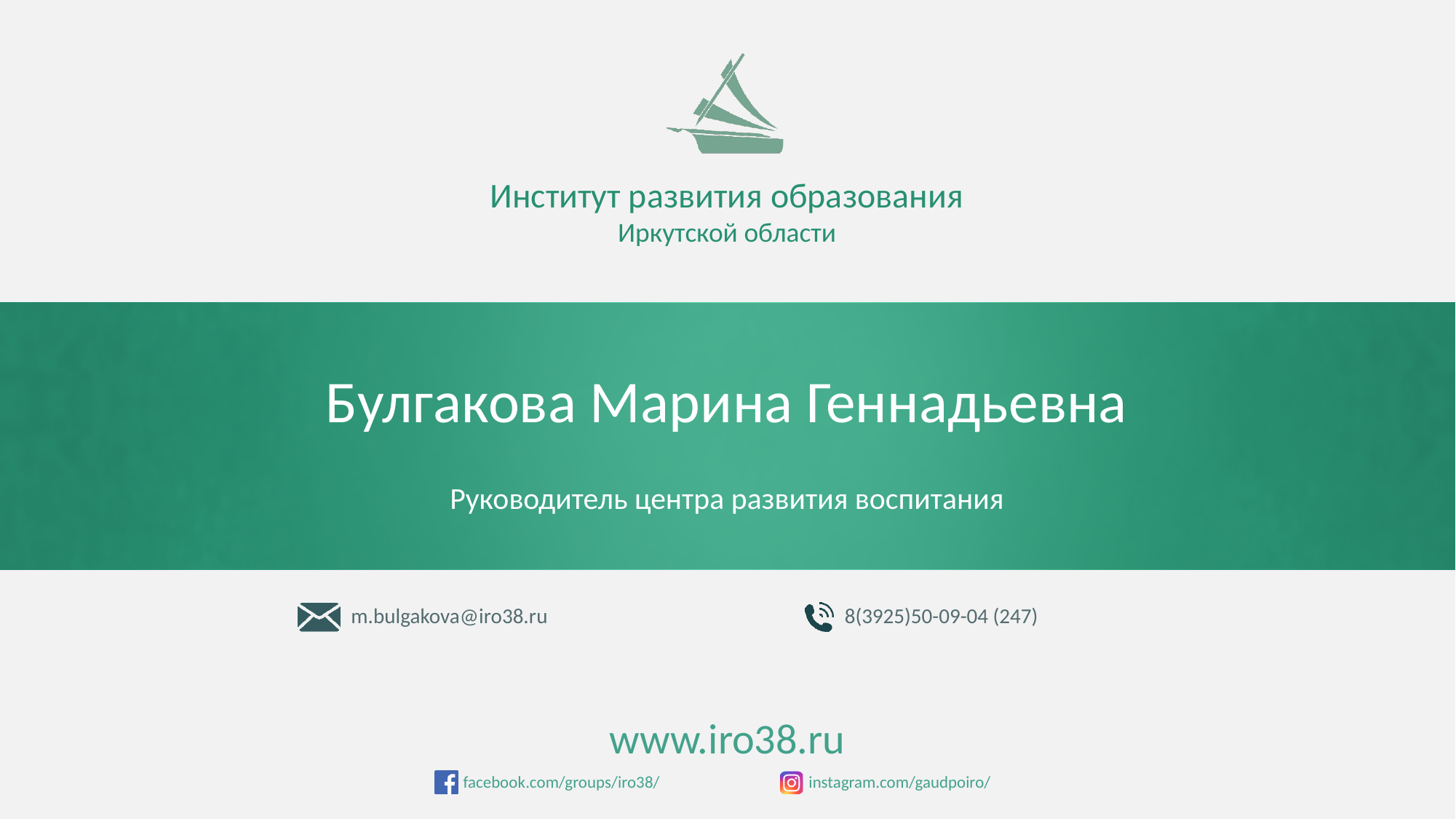

Булгакова Марина Геннадьевна
Руководитель центра развития воспитания
m.bulgakova@iro38.ru
8(3925)50-09-04 (247)